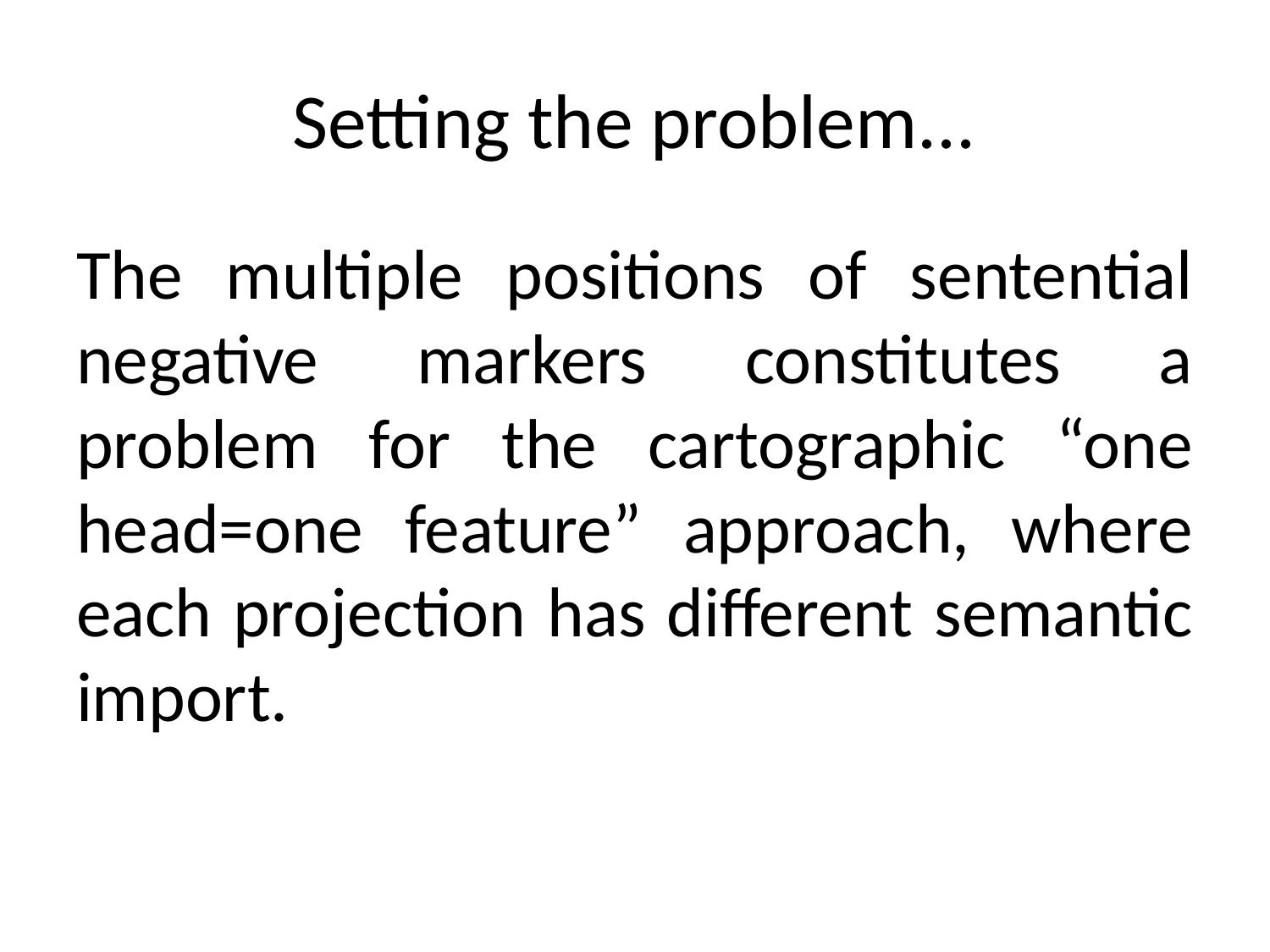

# Setting the problem...
The multiple positions of sentential negative markers constitutes a problem for the cartographic “one head=one feature” approach, where each projection has different semantic import.